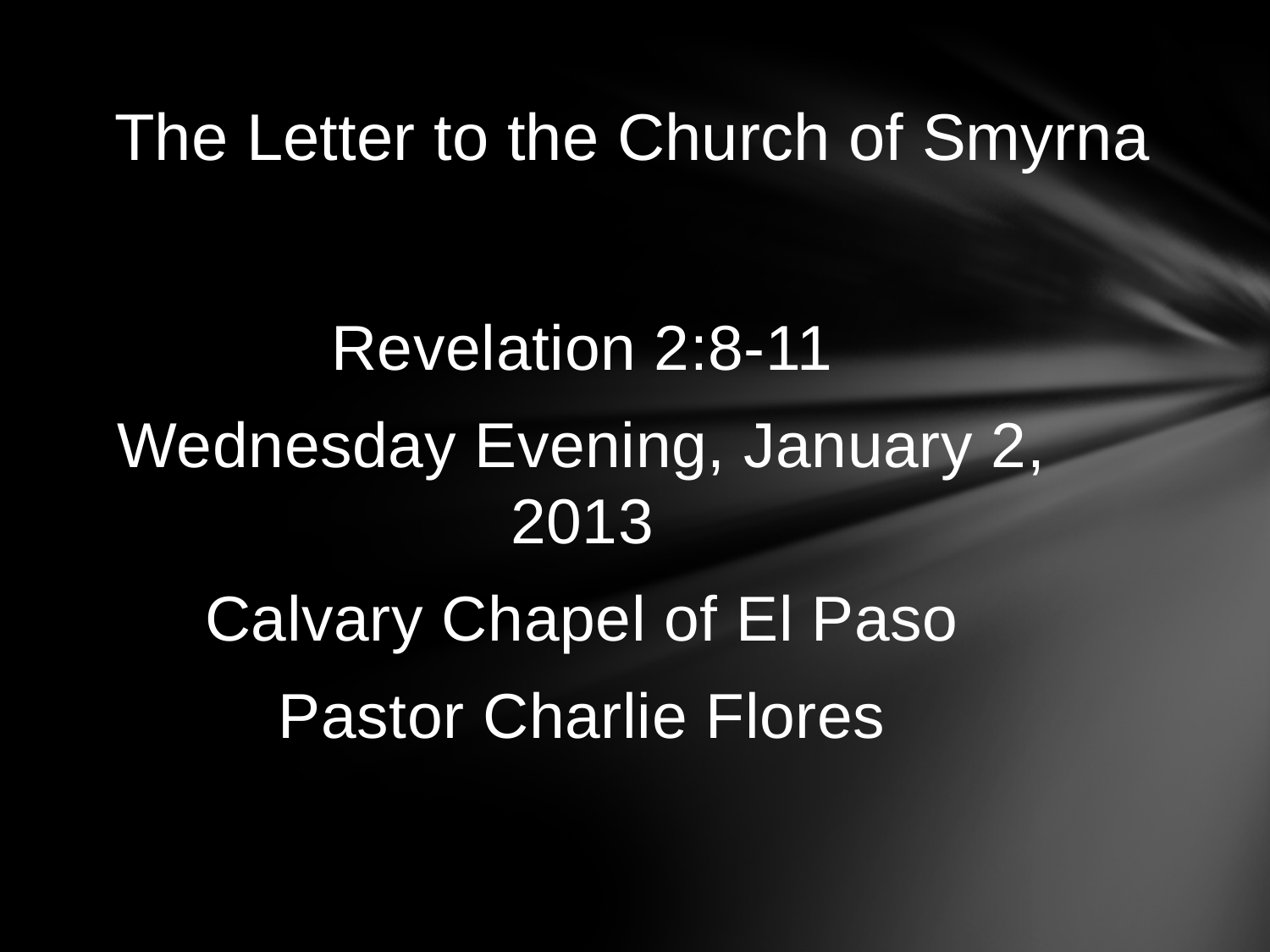

# The Letter to the Church of Smyrna

Revelation 2:8-11
Wednesday Evening, January 2, 2013
Calvary Chapel of El Paso
Pastor Charlie Flores